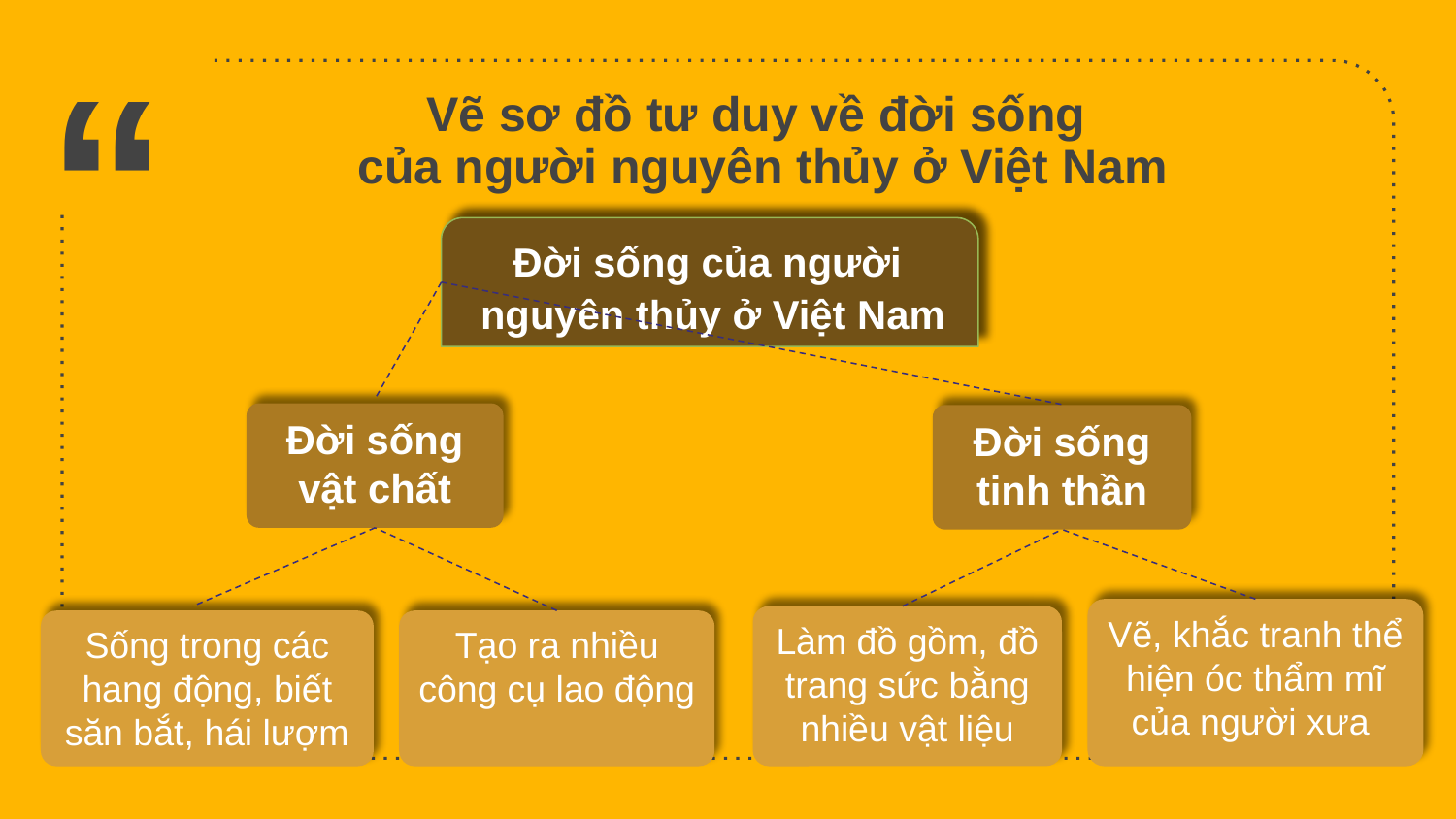

Vẽ sơ đồ tư duy về đời sống
của người nguyên thủy ở Việt Nam

Đời sống của người
nguyên thủy ở Việt Nam
Đời sống vật chất
Đời sống
tinh thần
Vẽ, khắc tranh thể hiện óc thẩm mĩ của người xưa
Làm đồ gồm, đồ trang sức bằng nhiều vật liệu
Sống trong các hang động, biết săn bắt, hái lượm
Tạo ra nhiều công cụ lao động
22